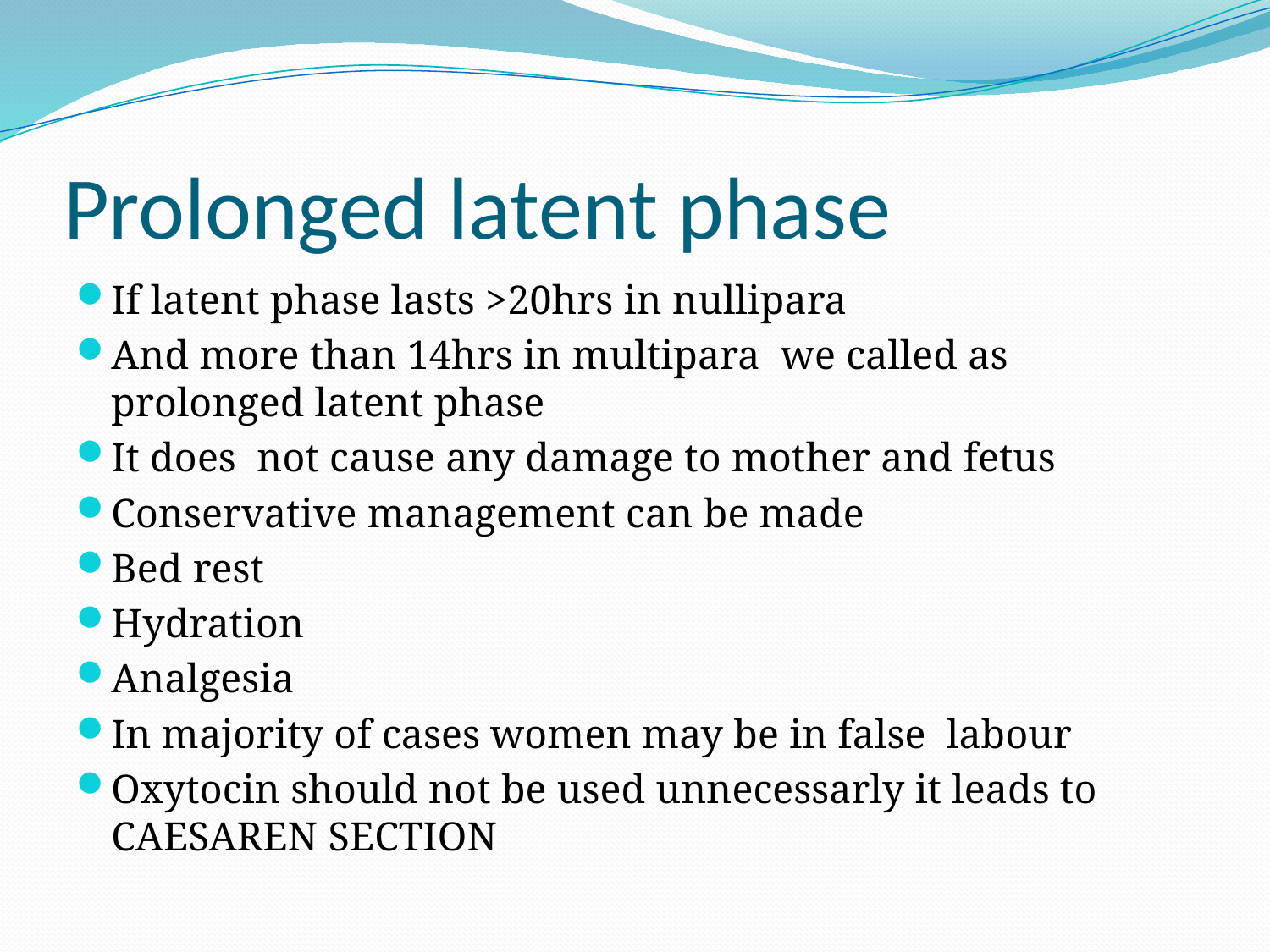

# Prolonged latent phase
If latent phase lasts >20hrs in nullipara
And more than 14hrs in multipara  we called as prolonged latent phase
It does  not cause any damage to mother and fetus
Conservative management can be made
Bed rest
Hydration
Analgesia
In majority of cases women may be in false  labour
Oxytocin should not be used unnecessarly it leads to CAESAREN SECTION